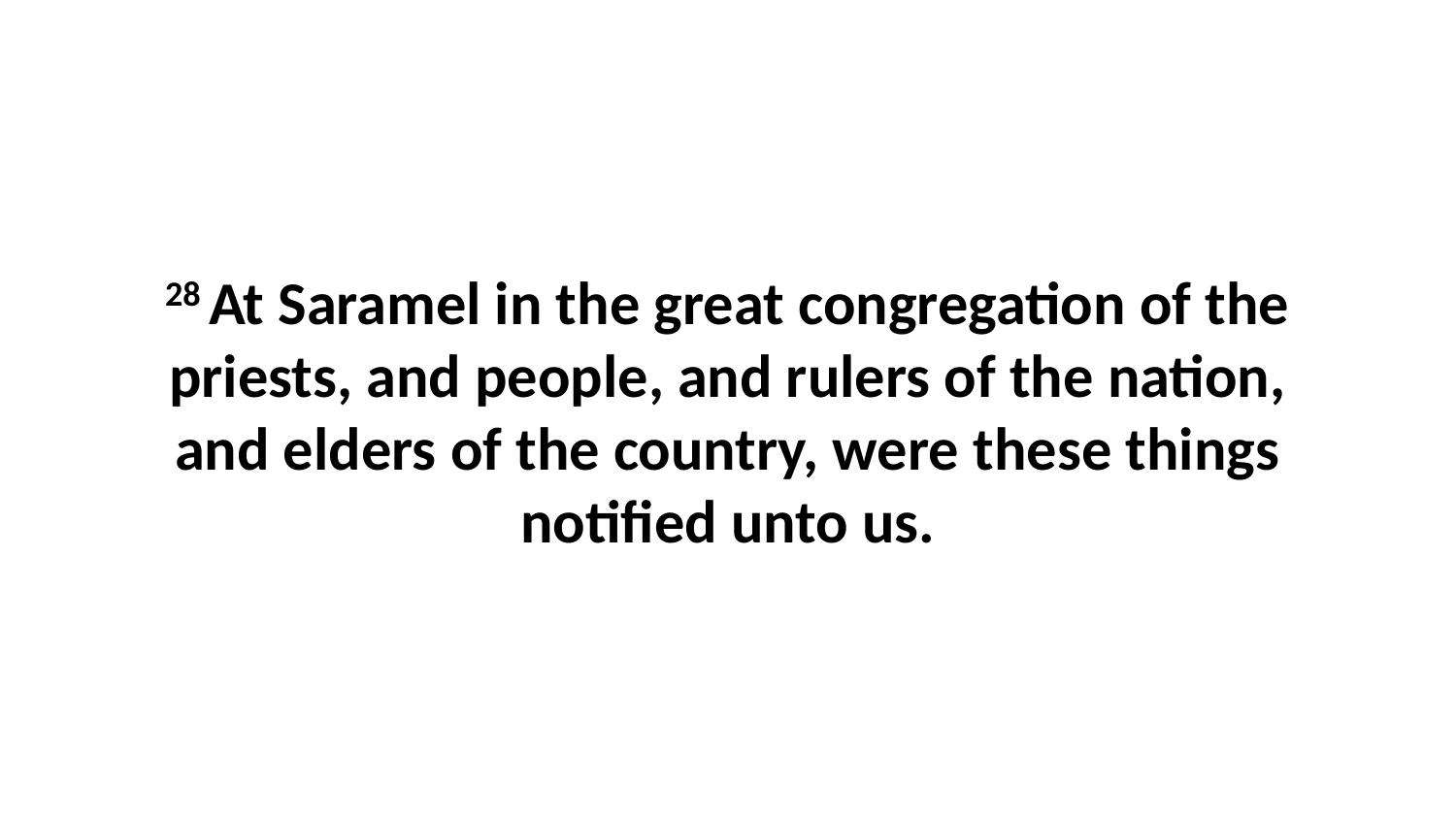

28 At Saramel in the great congregation of the priests, and people, and rulers of the nation, and elders of the country, were these things notified unto us.